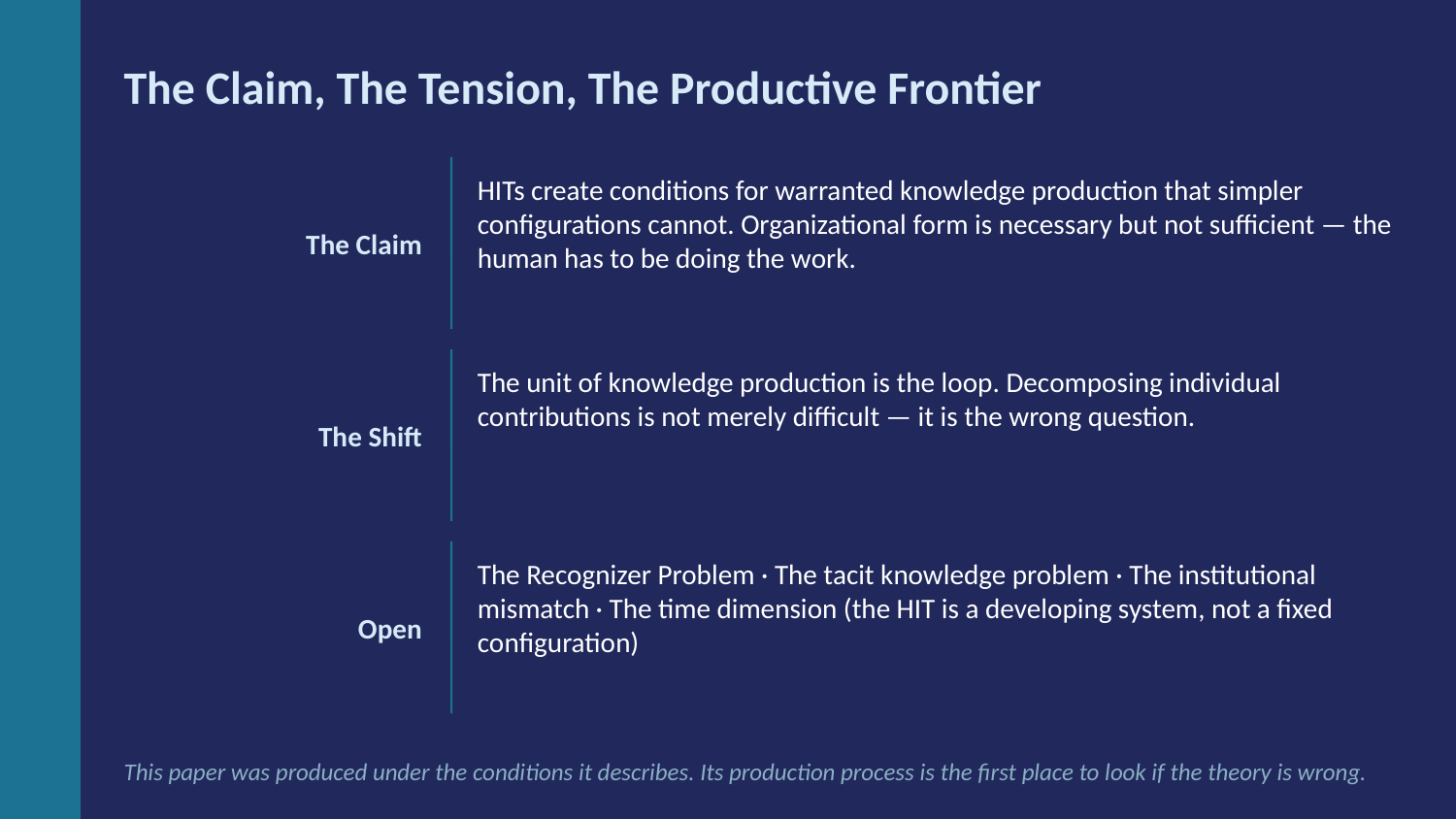

The Claim, The Tension, The Productive Frontier
The Claim

HITs create conditions for warranted knowledge production that simpler configurations cannot. Organizational form is necessary but not sufficient — the human has to be doing the work.
The Shift

The unit of knowledge production is the loop. Decomposing individual contributions is not merely difficult — it is the wrong question.
Open

The Recognizer Problem · The tacit knowledge problem · The institutional mismatch · The time dimension (the HIT is a developing system, not a fixed configuration)
This paper was produced under the conditions it describes. Its production process is the first place to look if the theory is wrong.